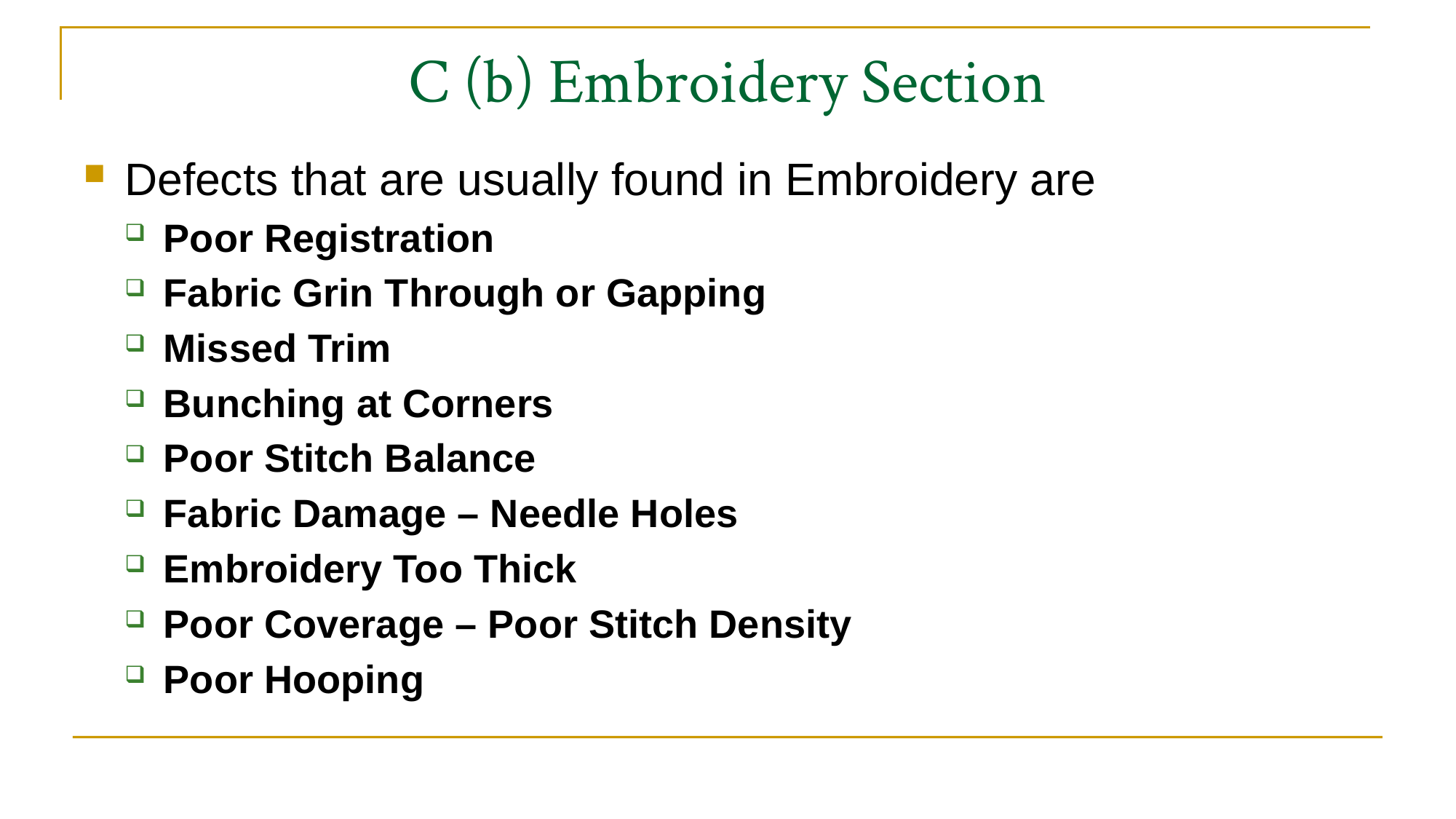

# C (b) Embroidery Section
Defects that are usually found in Embroidery are
Poor Registration
Fabric Grin Through or Gapping
Missed Trim
Bunching at Corners
Poor Stitch Balance
Fabric Damage – Needle Holes
Embroidery Too Thick
Poor Coverage – Poor Stitch Density
Poor Hooping